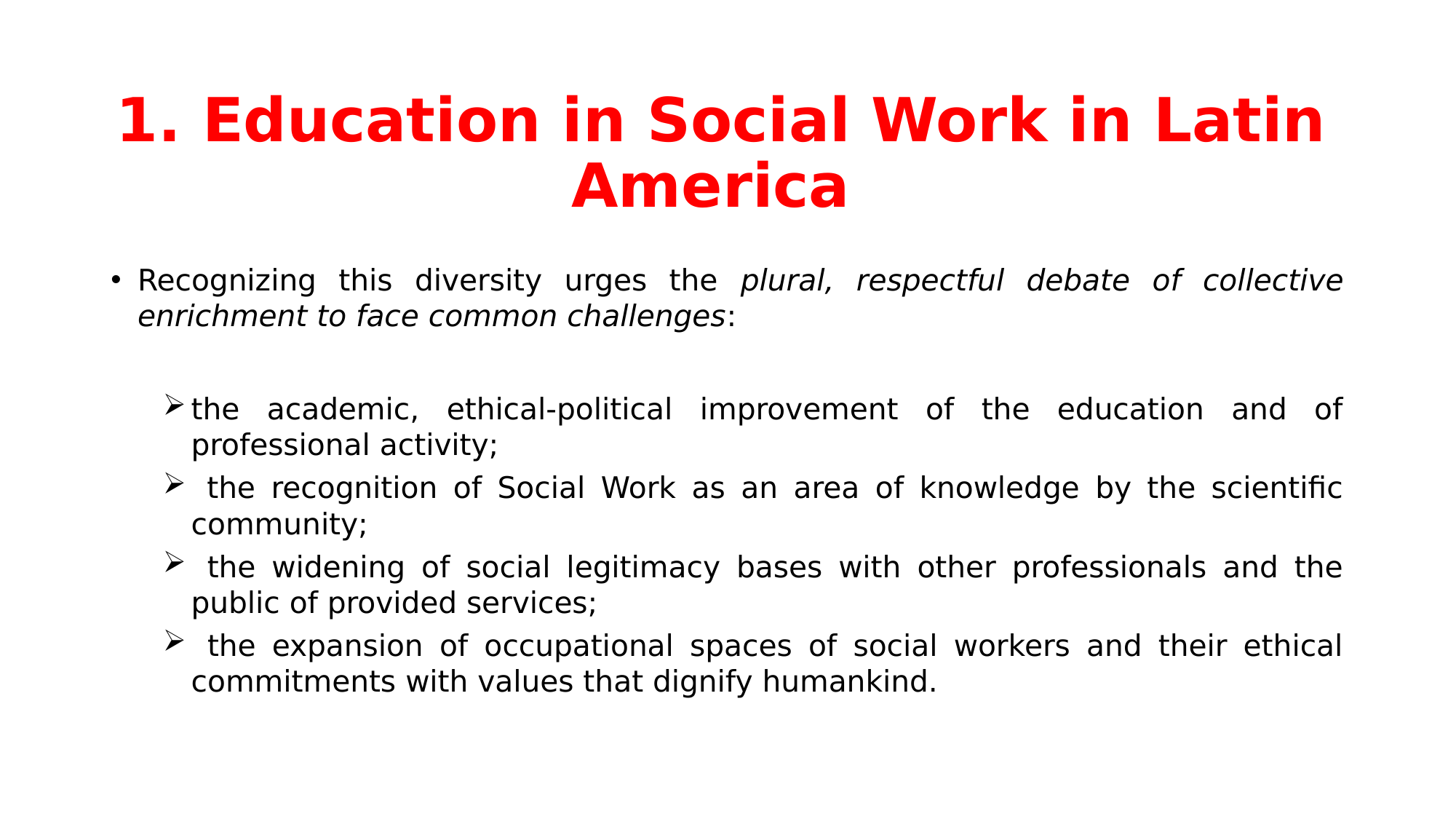

# 1. Education in Social Work in Latin America
Recognizing this diversity urges the plural, respectful debate of collective enrichment to face common challenges:

the academic, ethical-political improvement of the education and of professional activity;
 the recognition of Social Work as an area of knowledge by the scientific community;
 the widening of social legitimacy bases with other professionals and the public of provided services;
 the expansion of occupational spaces of social workers and their ethical commitments with values that dignify humankind.